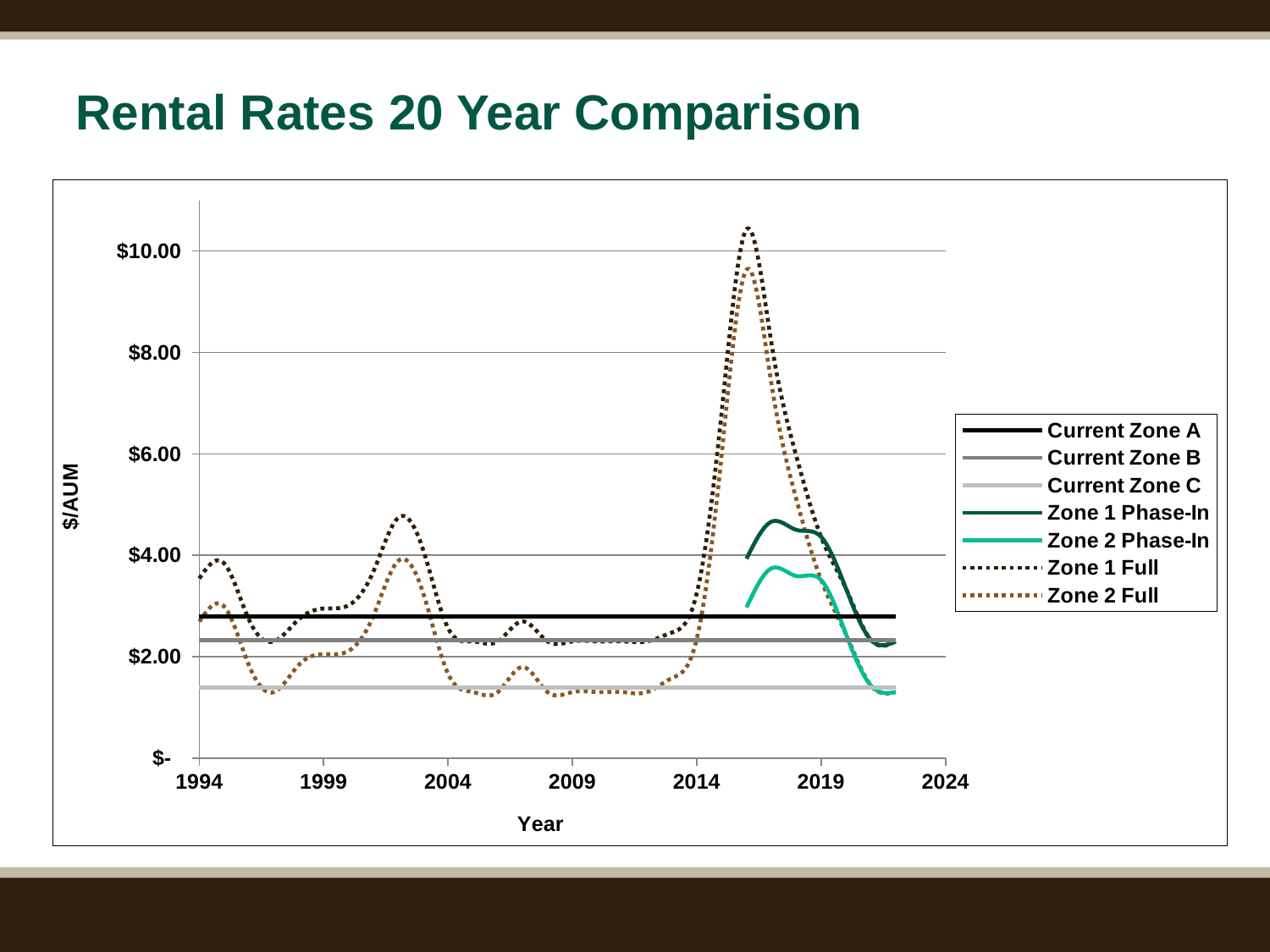

# Rental Rates 20 Year Comparison

### Chart

| Category | Current Zone A | Current Zone B | Current Zone C | Zone 1 Phase-In | Zone 2 Phase-In | Zone 1 Full  | Zone 2 Full |
|---|---|---|---|---|---|---|---|